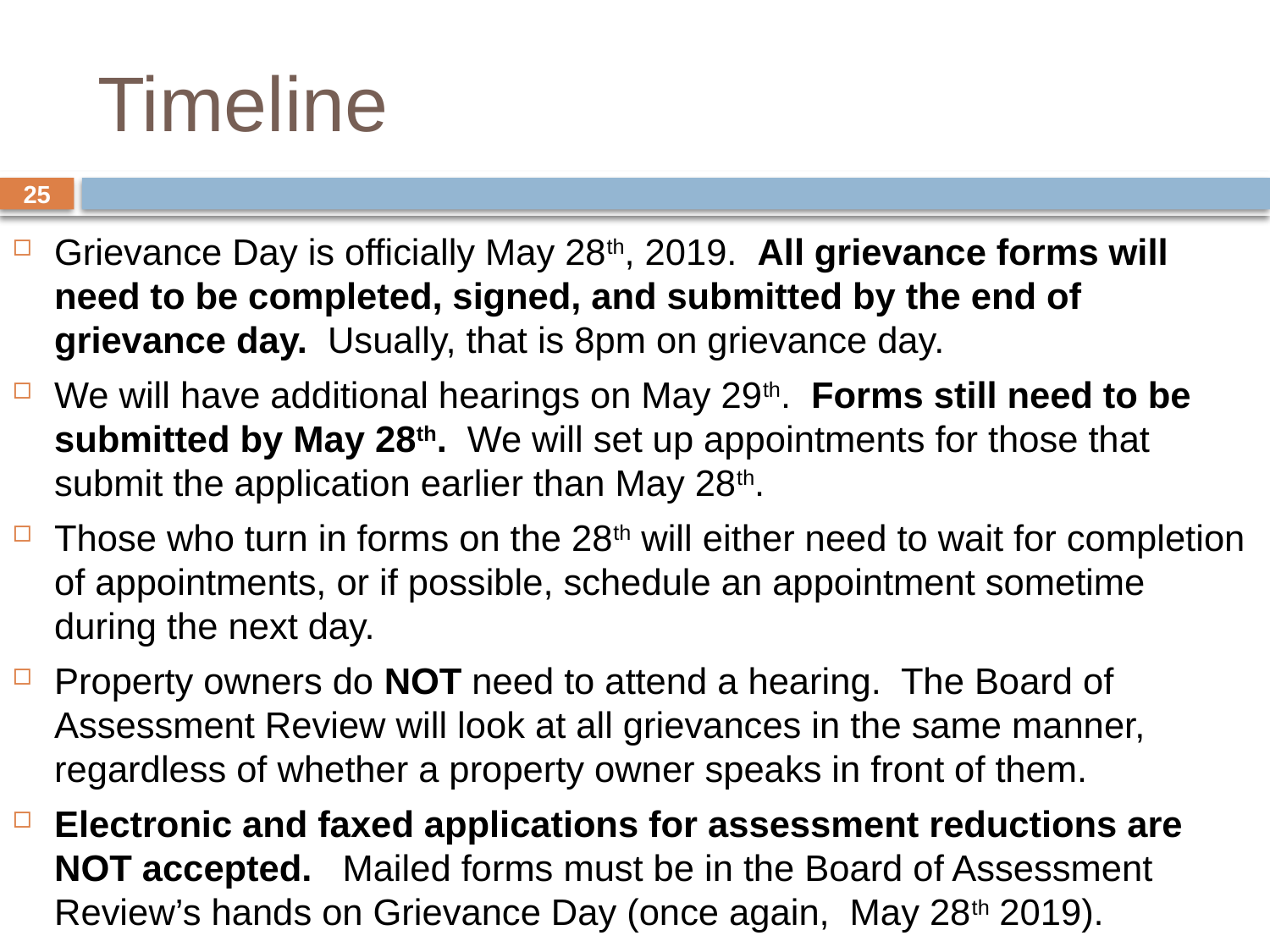

# Timeline
25
Grievance Day is officially May 28th, 2019.  All grievance forms will need to be completed, signed, and submitted by the end of grievance day.  Usually, that is 8pm on grievance day.
We will have additional hearings on May 29th.  Forms still need to be submitted by May 28th.  We will set up appointments for those that submit the application earlier than May 28th.
Those who turn in forms on the 28th will either need to wait for completion of appointments, or if possible, schedule an appointment sometime during the next day.
Property owners do NOT need to attend a hearing.  The Board of Assessment Review will look at all grievances in the same manner, regardless of whether a property owner speaks in front of them.
Electronic and faxed applications for assessment reductions are NOT accepted.   Mailed forms must be in the Board of Assessment Review’s hands on Grievance Day (once again,  May 28th 2019).